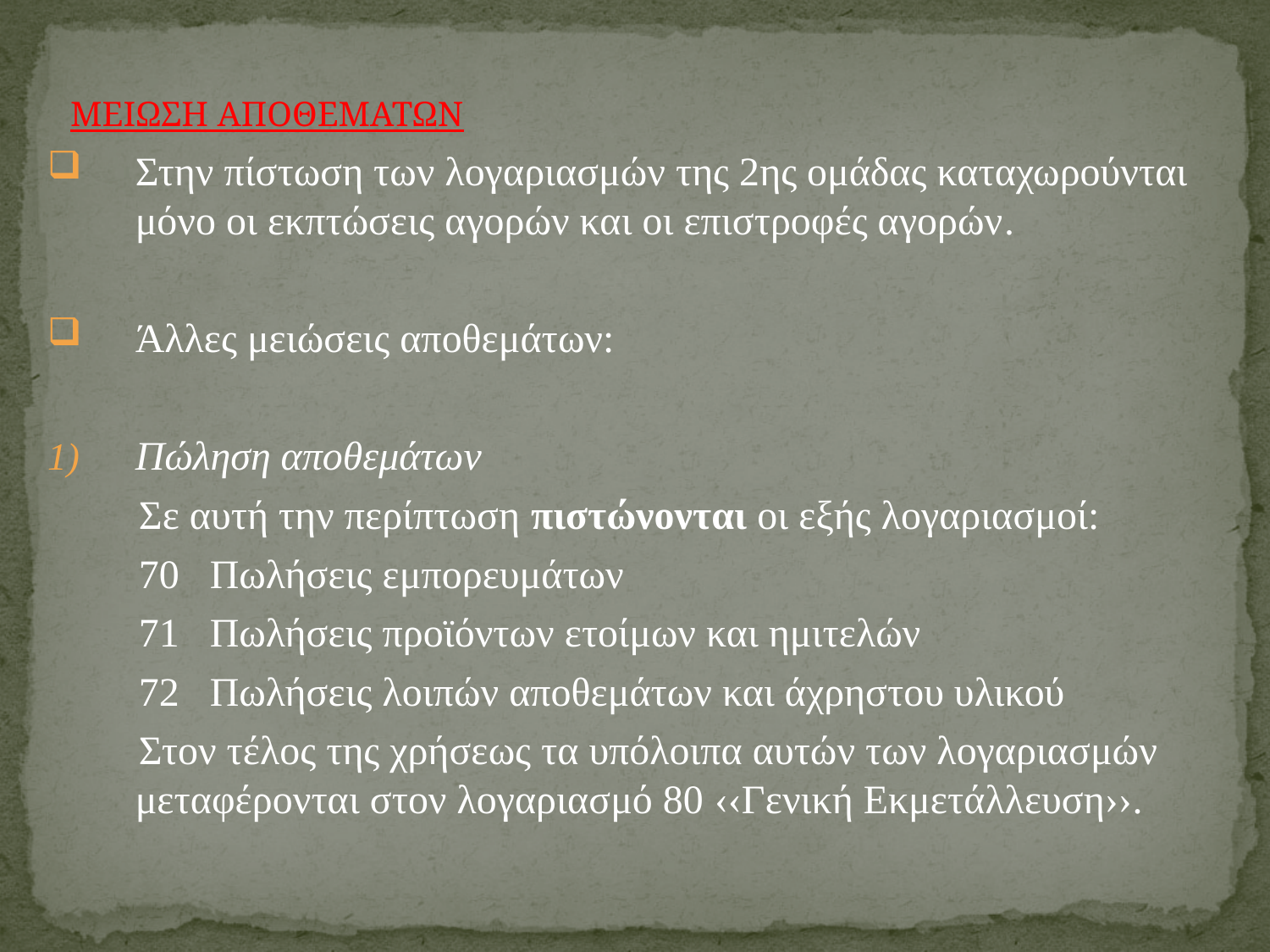

ΜΕΙΩΣΗ ΑΠΟΘΕΜΑΤΩΝ
Στην πίστωση των λογαριασμών της 2ης ομάδας καταχωρούνται μόνο οι εκπτώσεις αγορών και οι επιστροφές αγορών.

Άλλες μειώσεις αποθεμάτων:

Πώληση αποθεμάτων
         Σε αυτή την περίπτωση πιστώνονται οι εξής λογαριασμοί:
         70   Πωλήσεις εμπορευμάτων
         71   Πωλήσεις προϊόντων ετοίμων και ημιτελών
         72   Πωλήσεις λοιπών αποθεμάτων και άχρηστου υλικού
         Στον τέλος της χρήσεως τα υπόλοιπα αυτών των λογαριασμών μεταφέρονται στον λογαριασμό 80 ‹‹Γενική Εκμετάλλευση››.